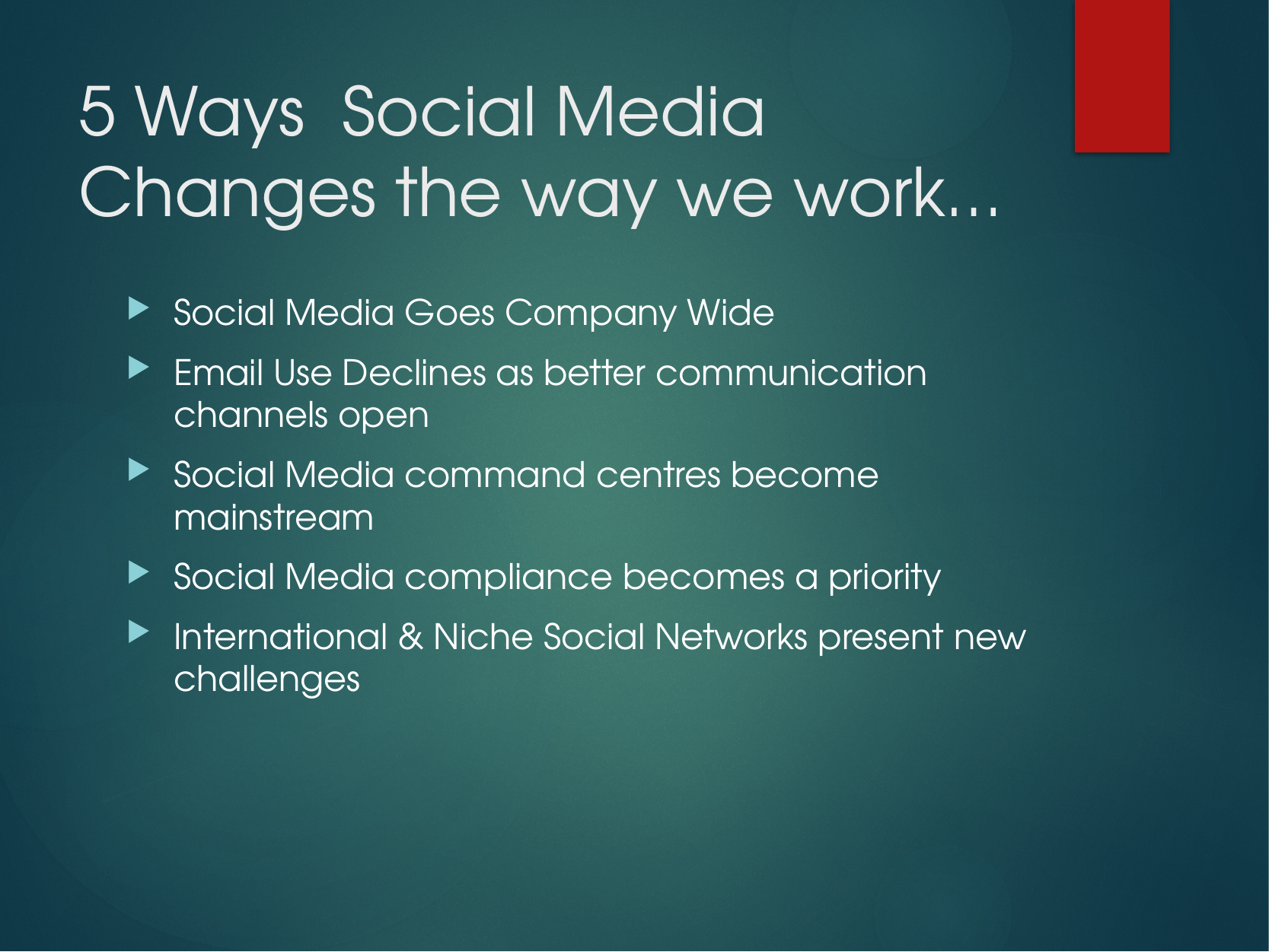

# 5 Ways  Social Media Changes the way we work…
Social Media Goes Company Wide
Email Use Declines as better communication channels open
Social Media command centres become mainstream
Social Media compliance becomes a priority
International & Niche Social Networks present new challenges